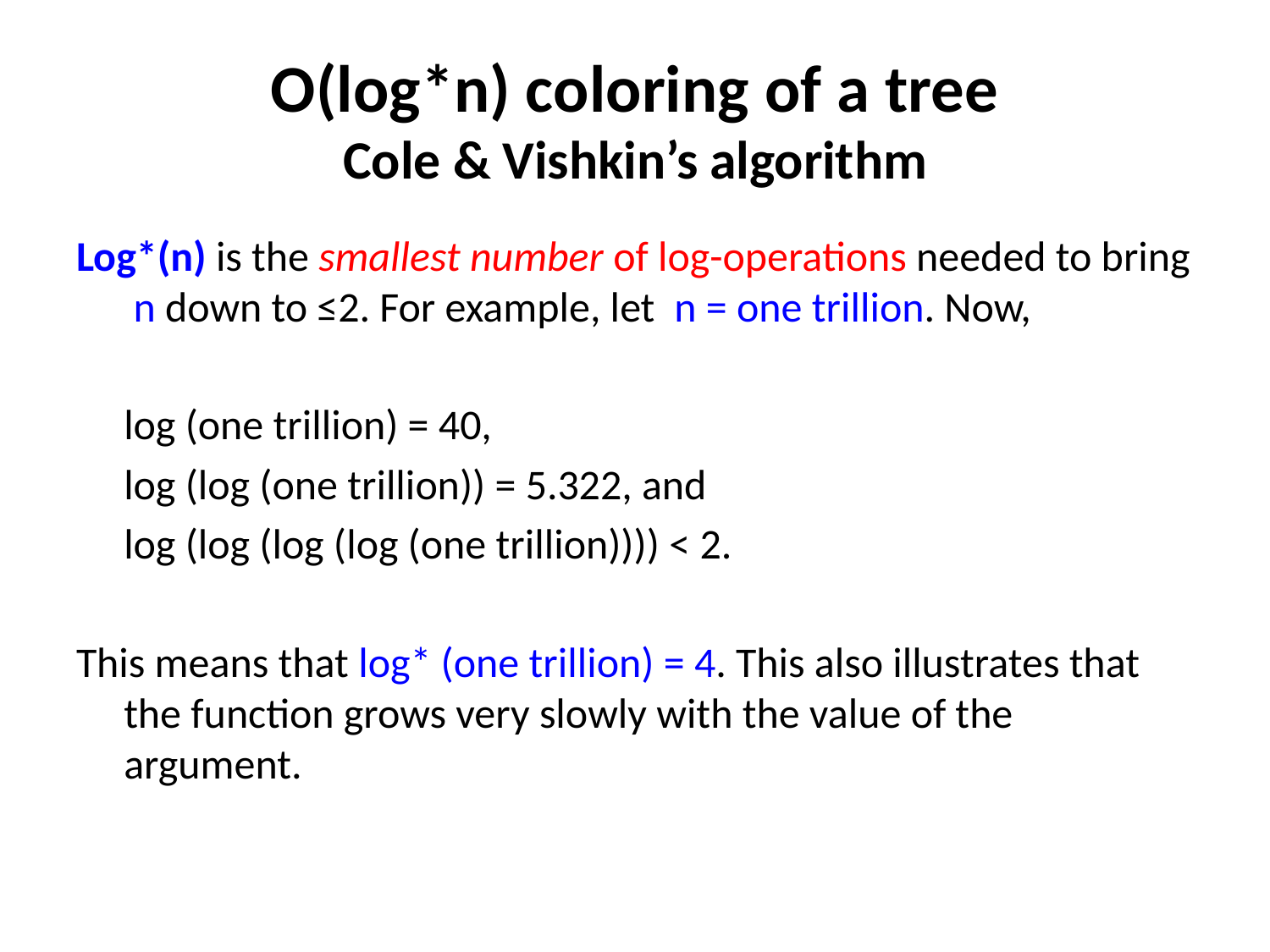

# O(log*n) coloring of a tree Cole & Vishkin’s algorithm
Log*(n) is the smallest number of log-operations needed to bring  n down to ≤2. For example, let  n = one trillion. Now,

	log (one trillion) = 40,
	log (log (one trillion)) = 5.322, and
	log (log (log (log (one trillion)))) < 2.

This means that log* (one trillion) = 4. This also illustrates that the function grows very slowly with the value of the argument.